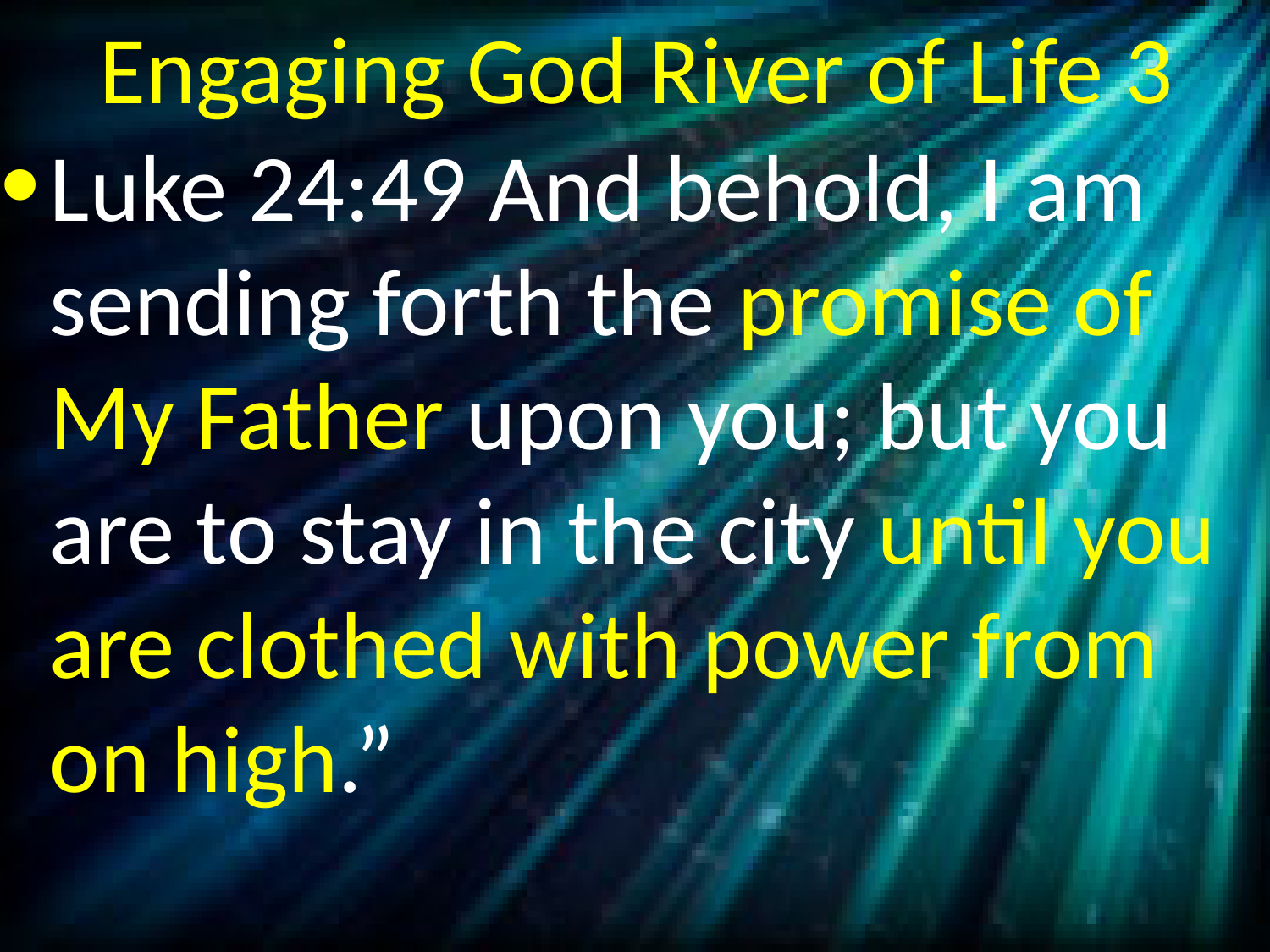

# Engaging God River of Life 3
Luke 24:49 And behold, I am sending forth the promise of My Father upon you; but you are to stay in the city until you are clothed with power from on high.”